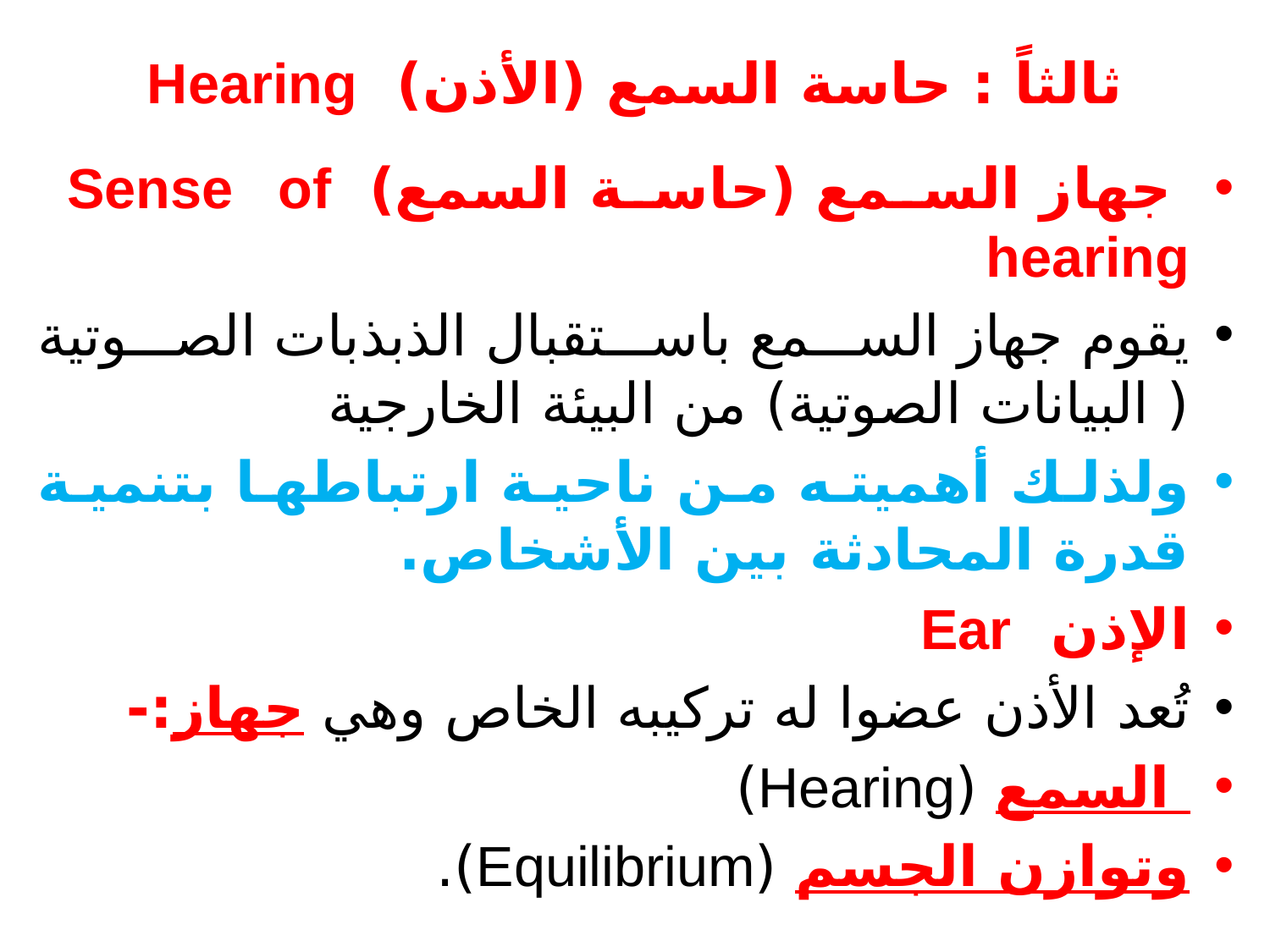

# ثالثاً : حاسة السمع (الأذن)  Hearing
 جهاز السمع (حاسة السمع)  Sense of hearing
يقوم جهاز السمع باستقبال الذبذبات الصوتية ( البيانات الصوتية) من البيئة الخارجية
ولذلك أهميته من ناحية ارتباطها بتنمية قدرة المحادثة بين الأشخاص.
الإذن  Ear
تُعد الأذن عضوا له تركيبه الخاص وهي جهاز:-
 السمع (Hearing)
وتوازن الجسم (Equilibrium).